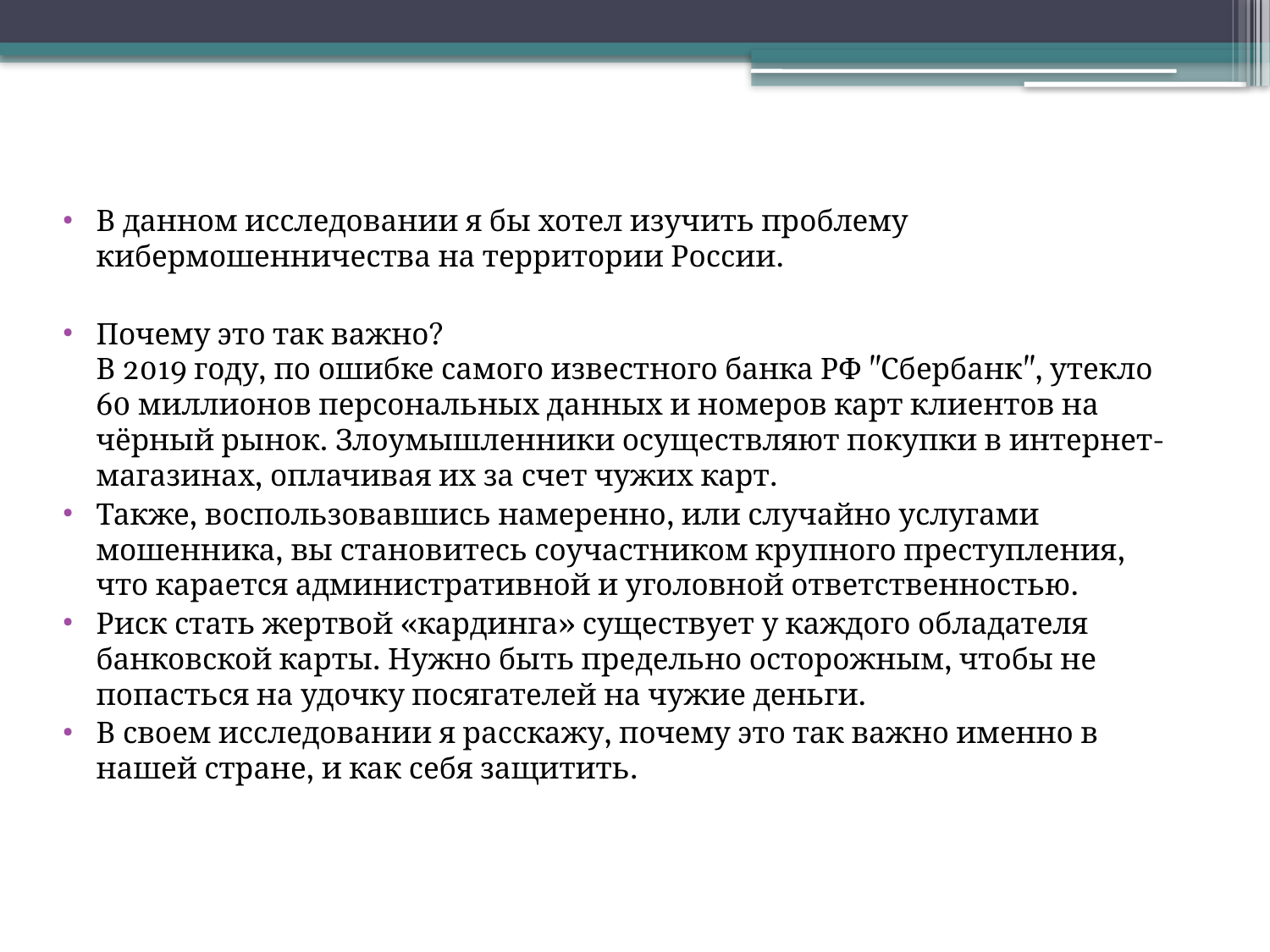

В данном исследовании я бы хотел изучить проблему кибермошенничества на территории России.

Почему это так важно?
В 2019 году, по ошибке самого известного банка РФ "Сбербанк", утекло 60 миллионов персональных данных и номеров карт клиентов на чёрный рынок. Злоумышленники осуществляют покупки в интернет-магазинах, оплачивая их за счет чужих карт.
Также, воспользовавшись намеренно, или случайно услугами мошенника, вы становитесь соучастником крупного преступления, что карается административной и уголовной ответственностью.
Риск стать жертвой «кардинга» существует у каждого обладателя банковской карты. Нужно быть предельно осторожным, чтобы не попасться на удочку посягателей на чужие деньги.
В своем исследовании я расскажу, почему это так важно именно в нашей стране, и как себя защитить.